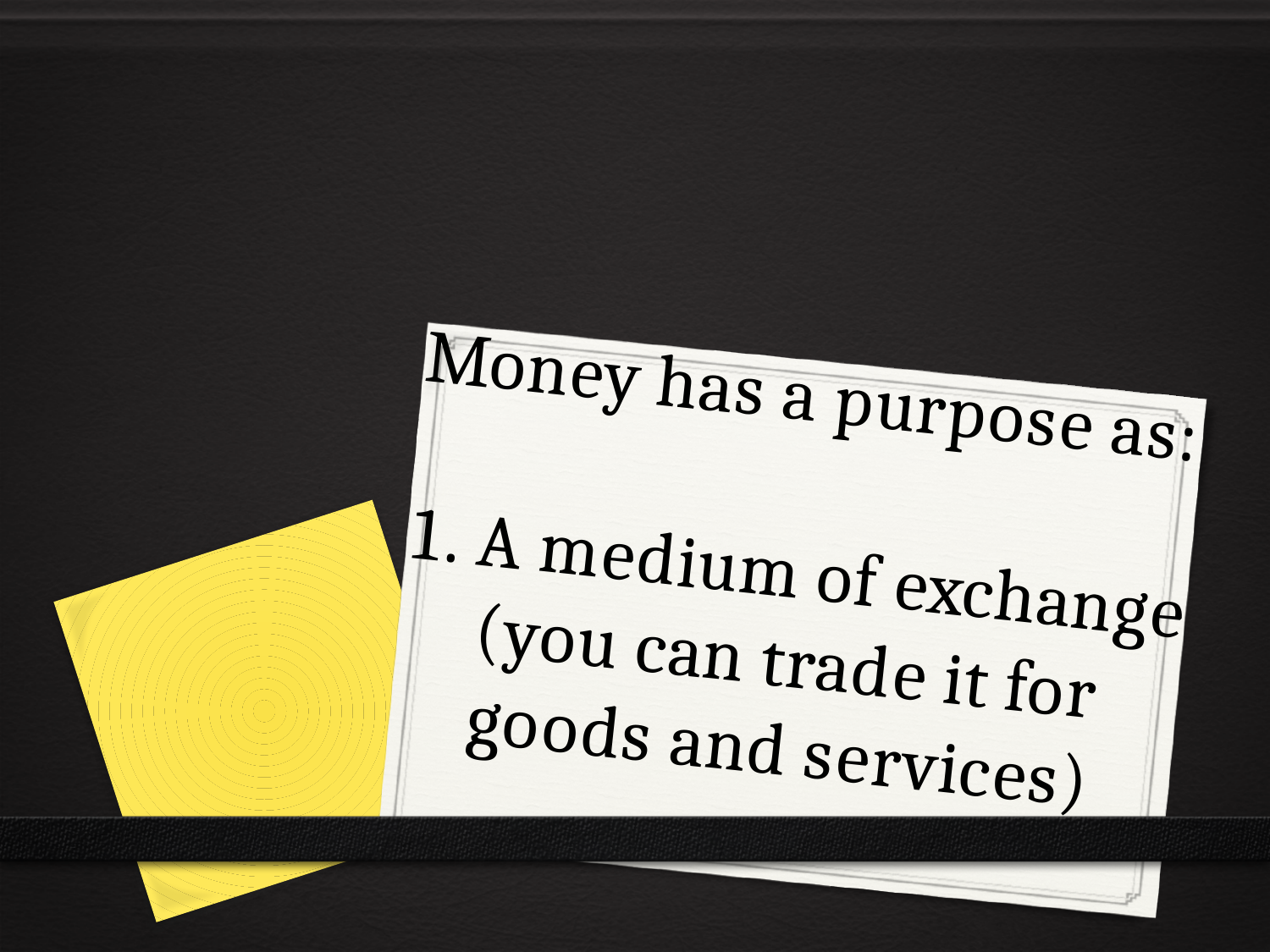

Money has a purpose as:
1. A medium of exchange (you can trade it for goods and services)